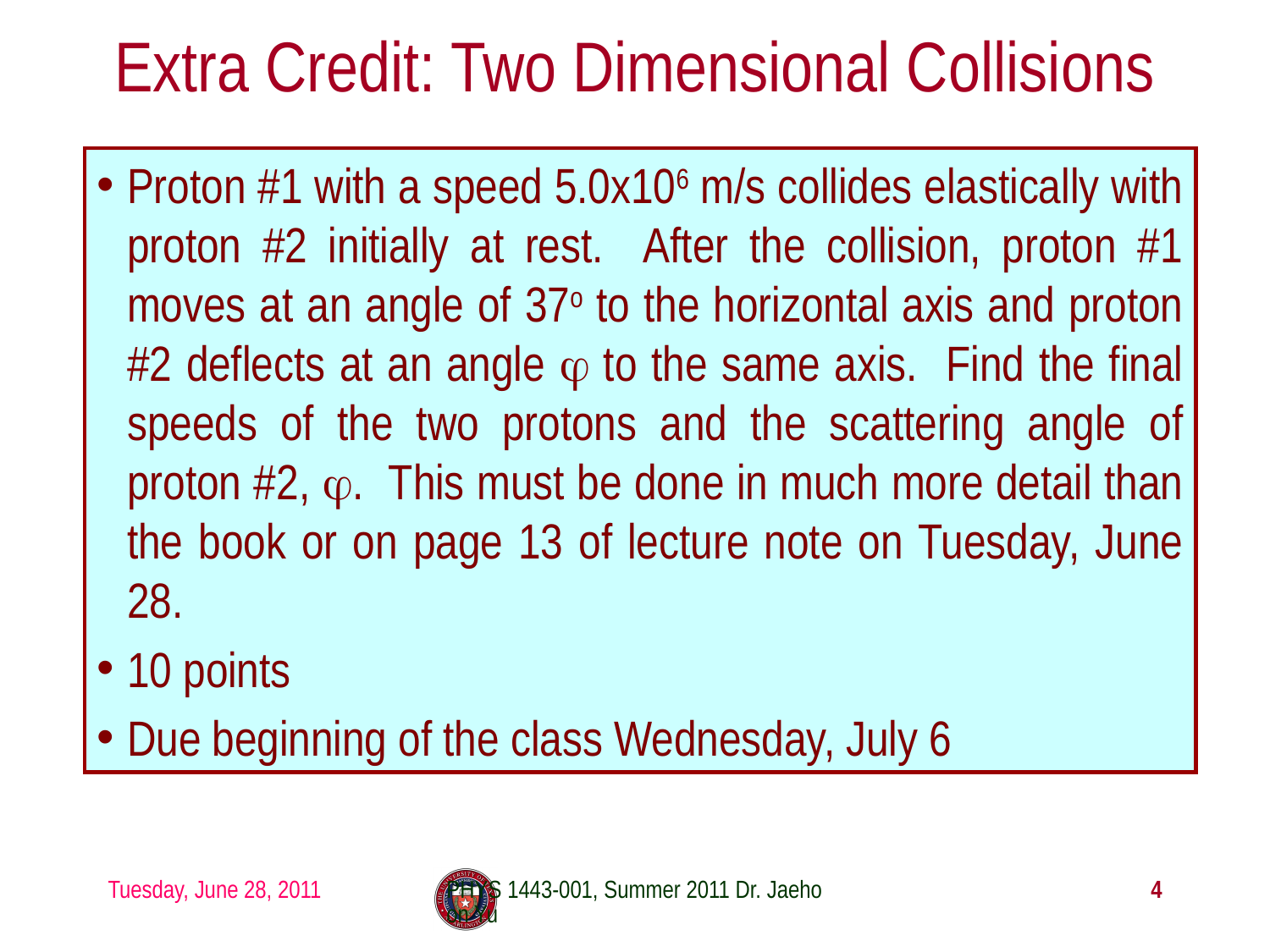

# Extra Credit: Two Dimensional Collisions
Proton #1 with a speed 5.0x106 m/s collides elastically with proton #2 initially at rest.  After the collision, proton #1 moves at an angle of 37o to the horizontal axis and proton #2 deflects at an angle φ to the same axis.  Find the final speeds of the two protons and the scattering angle of proton #2, φ.  This must be done in much more detail than the book or on page 13 of lecture note on Tuesday, June 28.
10 points
Due beginning of the class Wednesday, July 6
Tuesday, June 28, 2011
PHYS 1443-001, Summer 2011 Dr. Jaehoon Yu
4